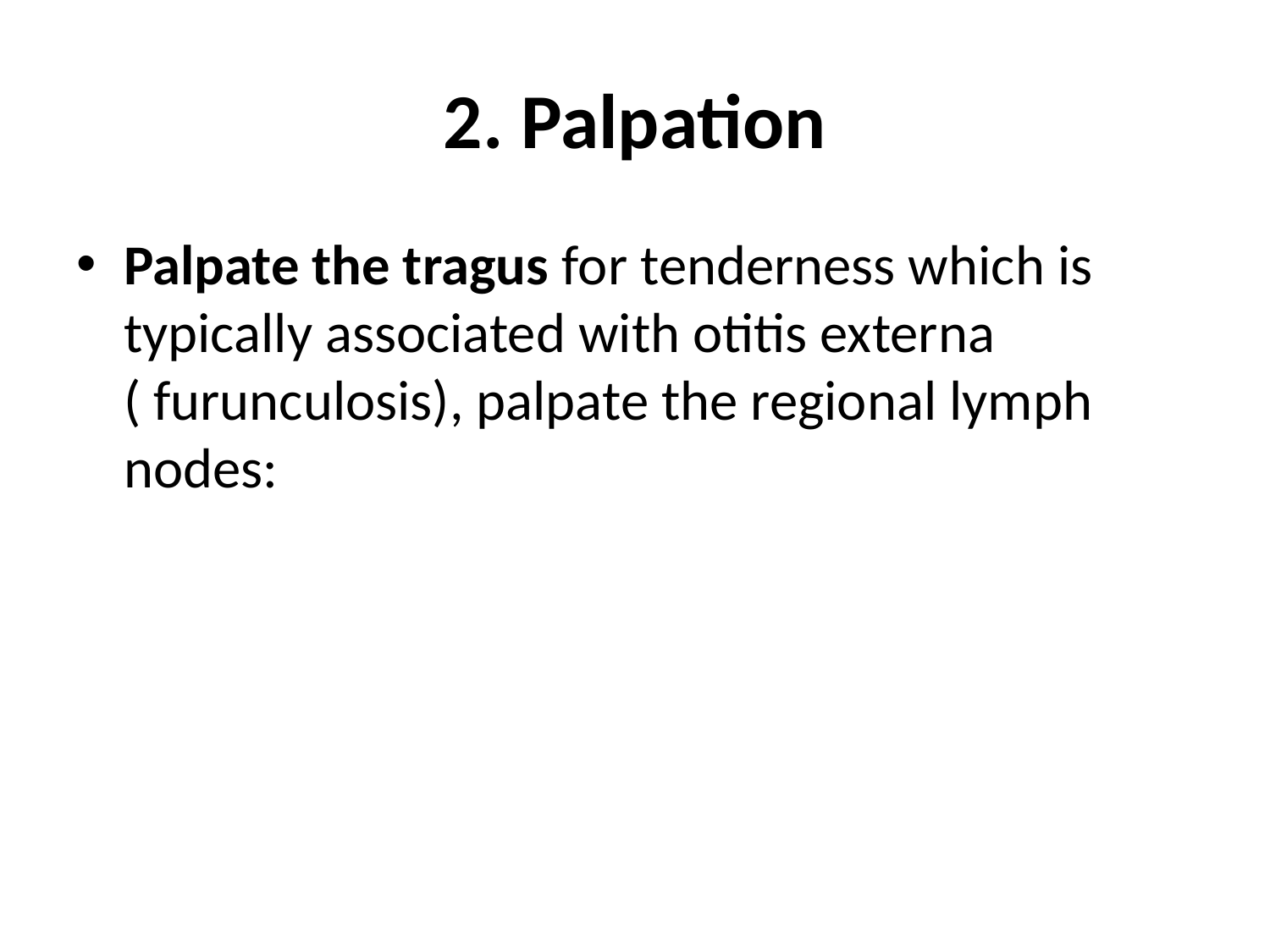

# 2. Palpation
Palpate the tragus for tenderness which is typically associated with otitis externa ( furunculosis), palpate the regional lymph nodes: